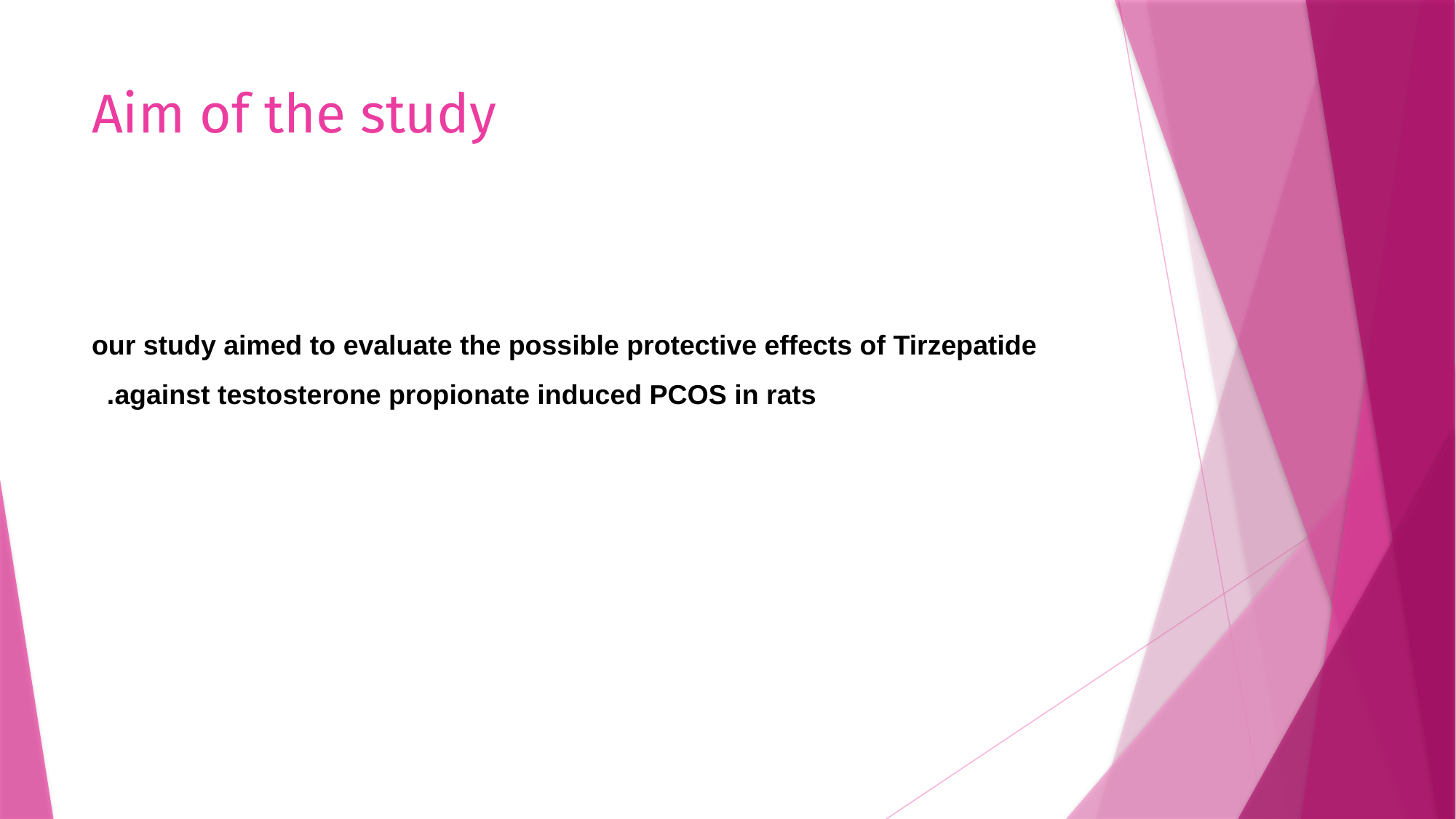

# Aim of the study

our study aimed to evaluate the possible protective effects of Tirzepatide against testosterone propionate induced PCOS in rats.